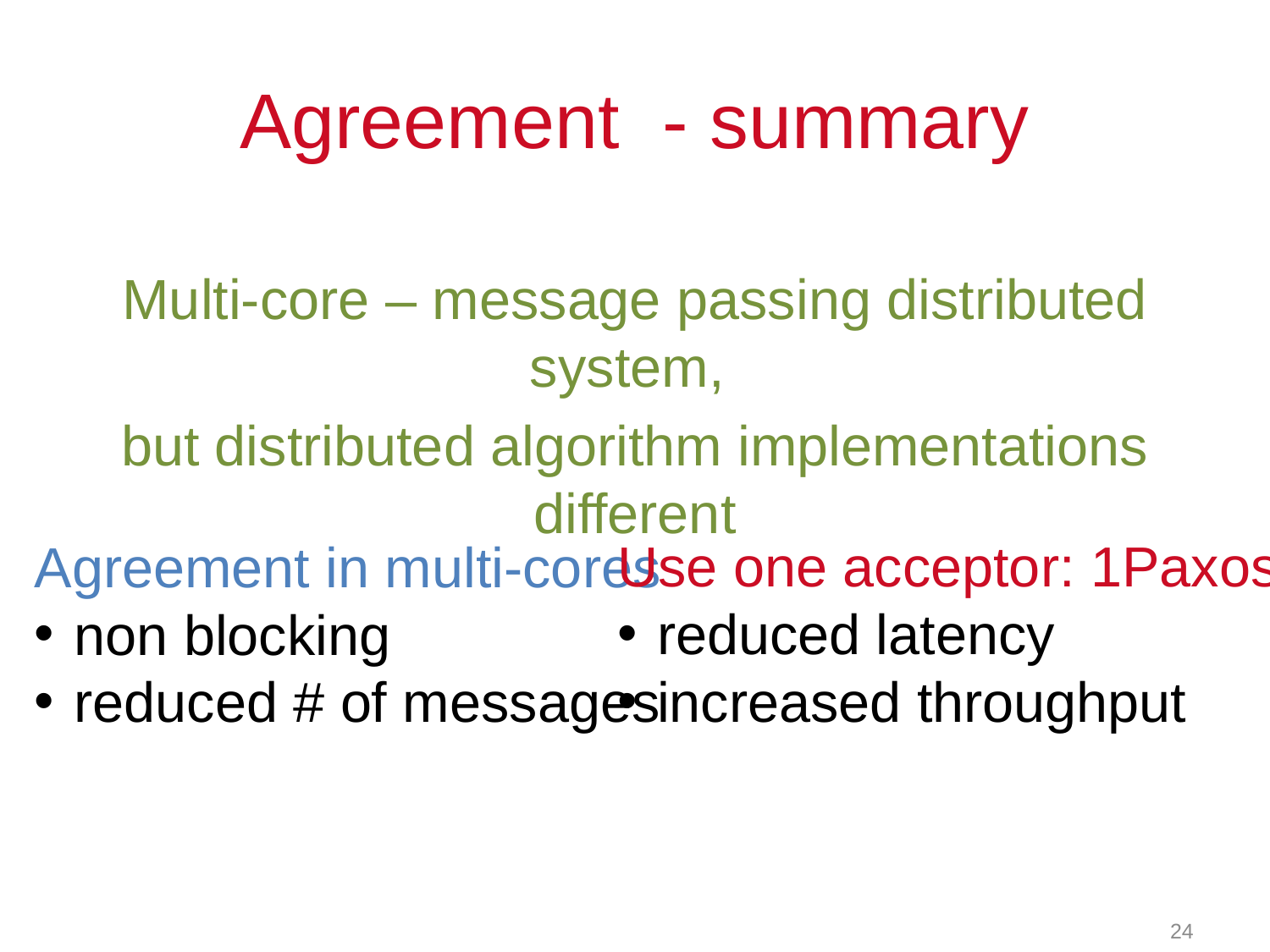

# Agreement  - summary
Multi-core – message passing distributed system,
but distributed algorithm implementations different
Use one acceptor: 1Paxos
reduced latency
increased throughput
Agreement in multi-cores
non blocking
reduced # of messages
24